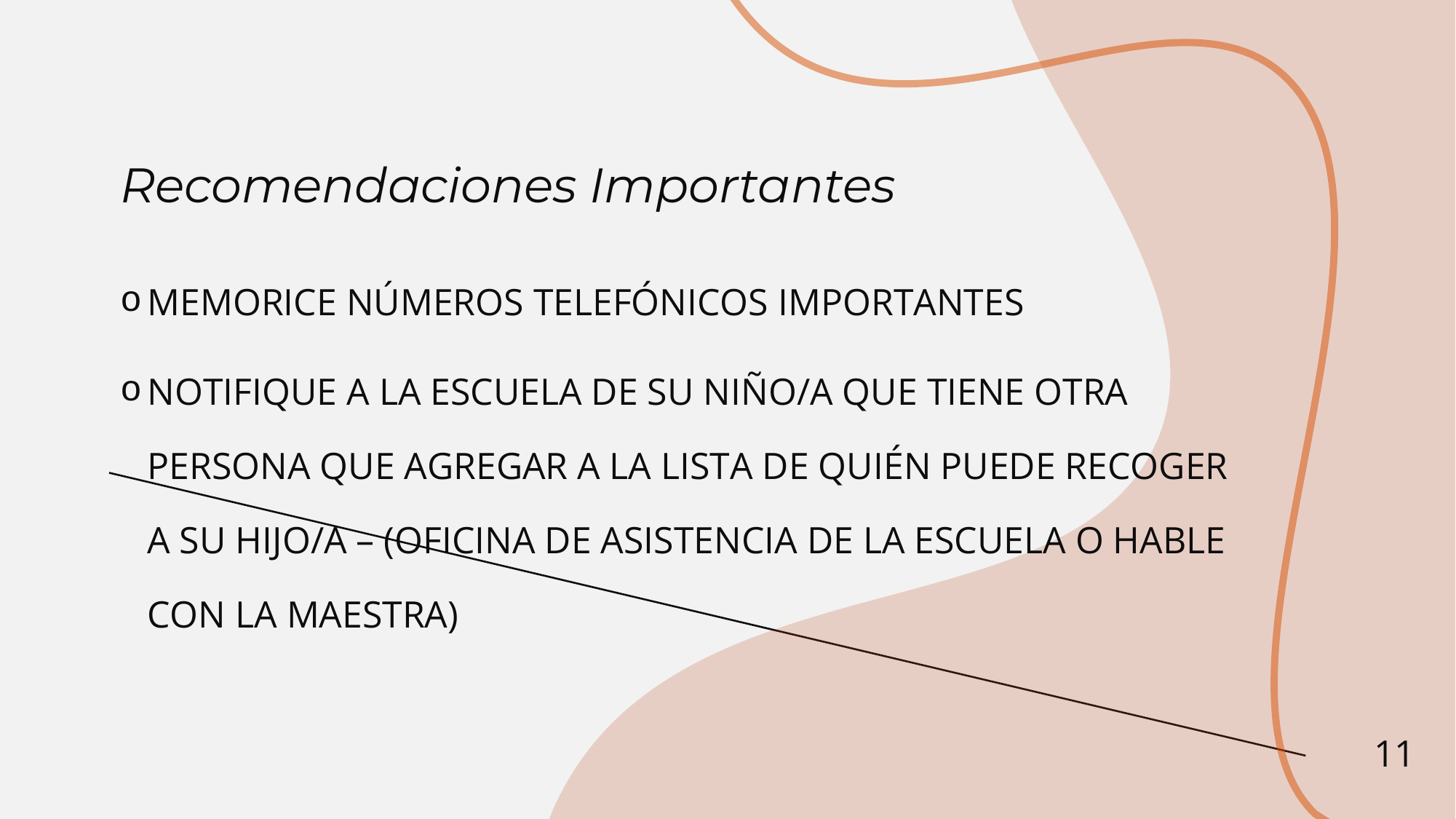

# Recomendaciones Importantes
Memorice números telefónicos importantes
Notifique a la escuela de su niño/a que tiene otra persona que agregar a la lista de quién puede recoger a su hijo/a – (OFICINA DE ASISTENCIA de la escuela o hable con la maestra)

11